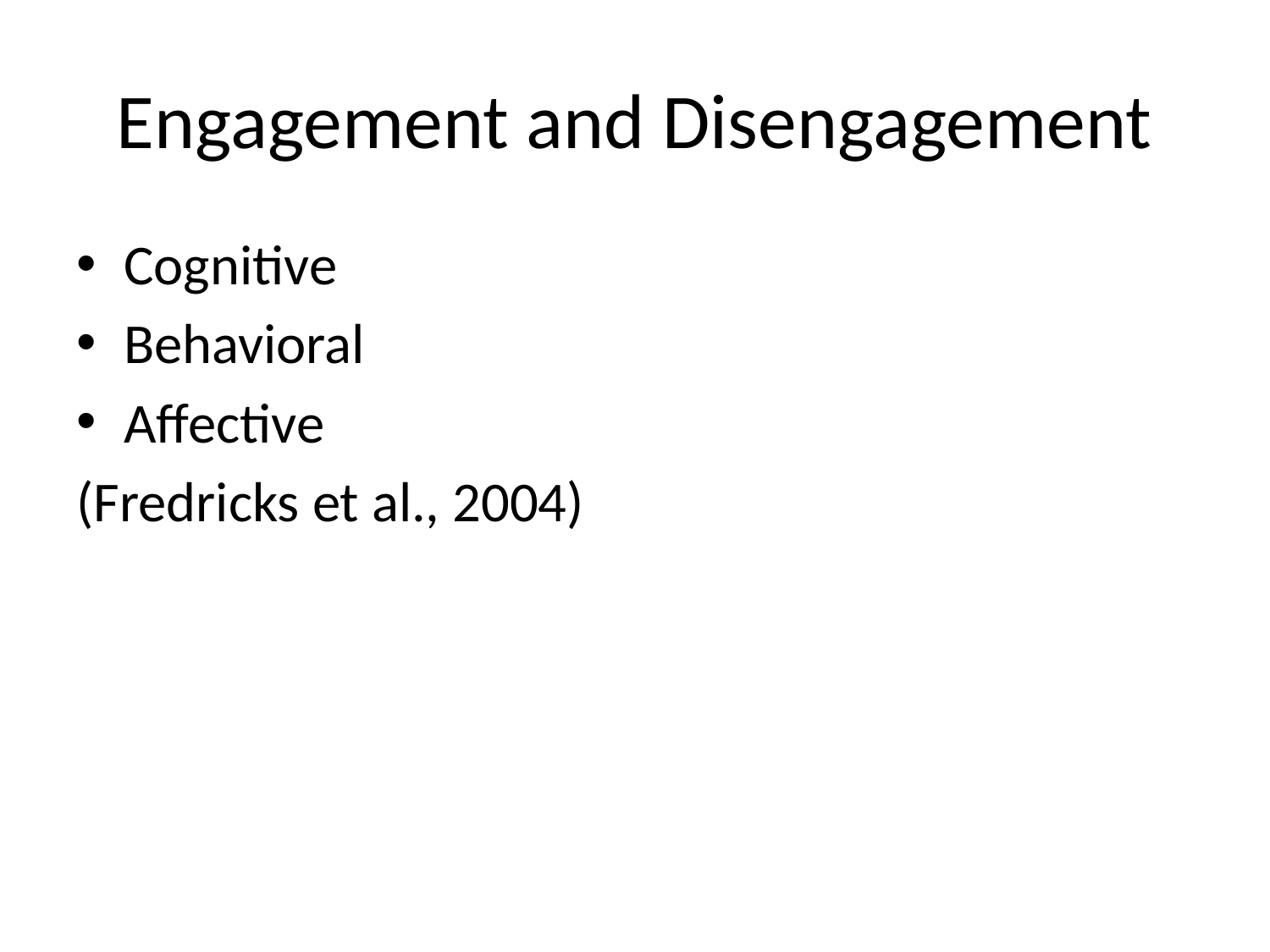

# Engagement and Disengagement
Cognitive
Behavioral
Affective
(Fredricks et al., 2004)